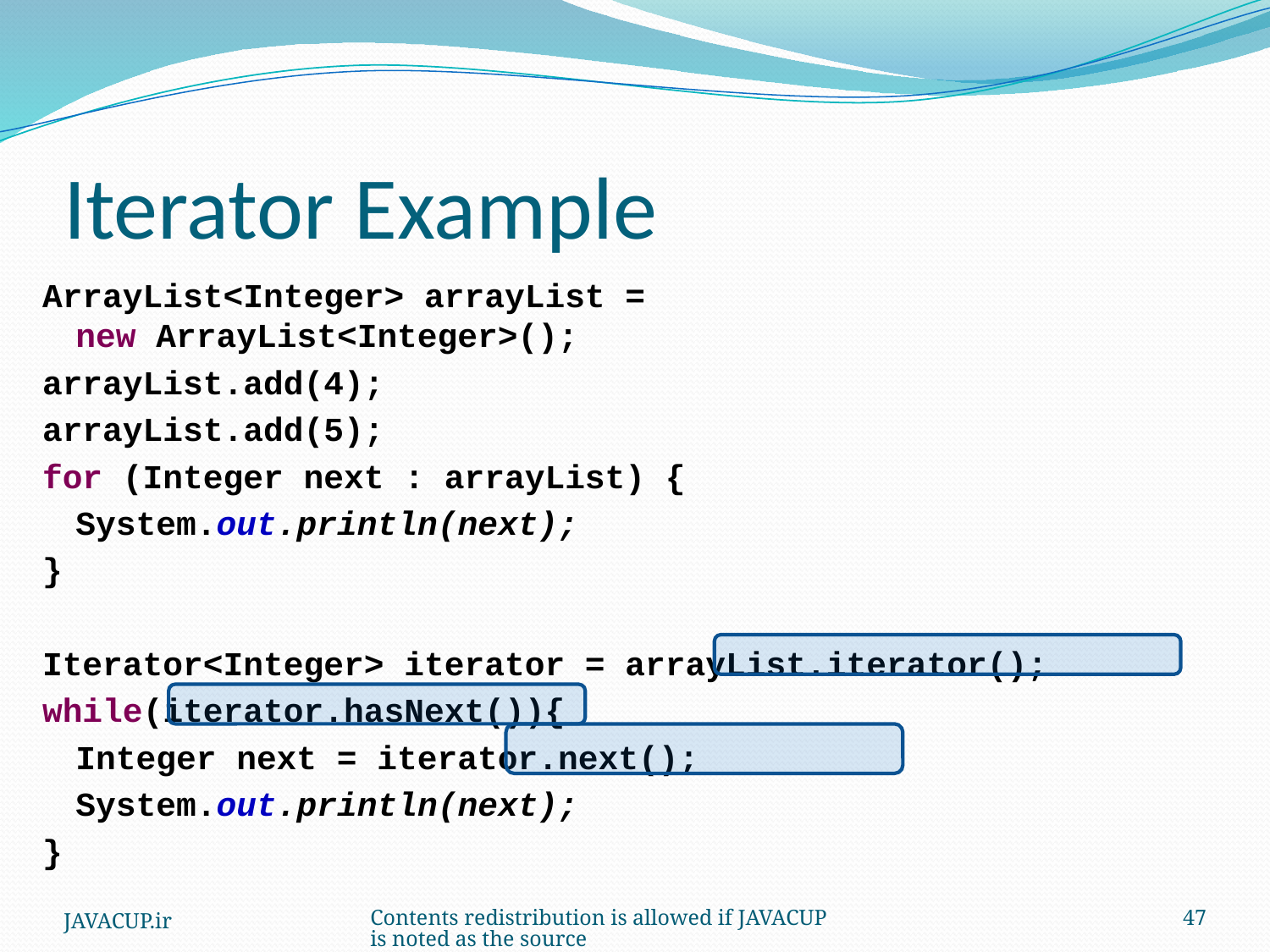

# Iterator Example
ArrayList<Integer> arrayList =
		new ArrayList<Integer>();
arrayList.add(4);
arrayList.add(5);
for (Integer next : arrayList) {
		System.out.println(next);
}

Iterator<Integer> iterator = arrayList.iterator();
while(iterator.hasNext()){
		Integer next = iterator.next();
		System.out.println(next);
}

JAVACUP.ir
Contents redistribution is allowed if JAVACUP is noted as the source
47